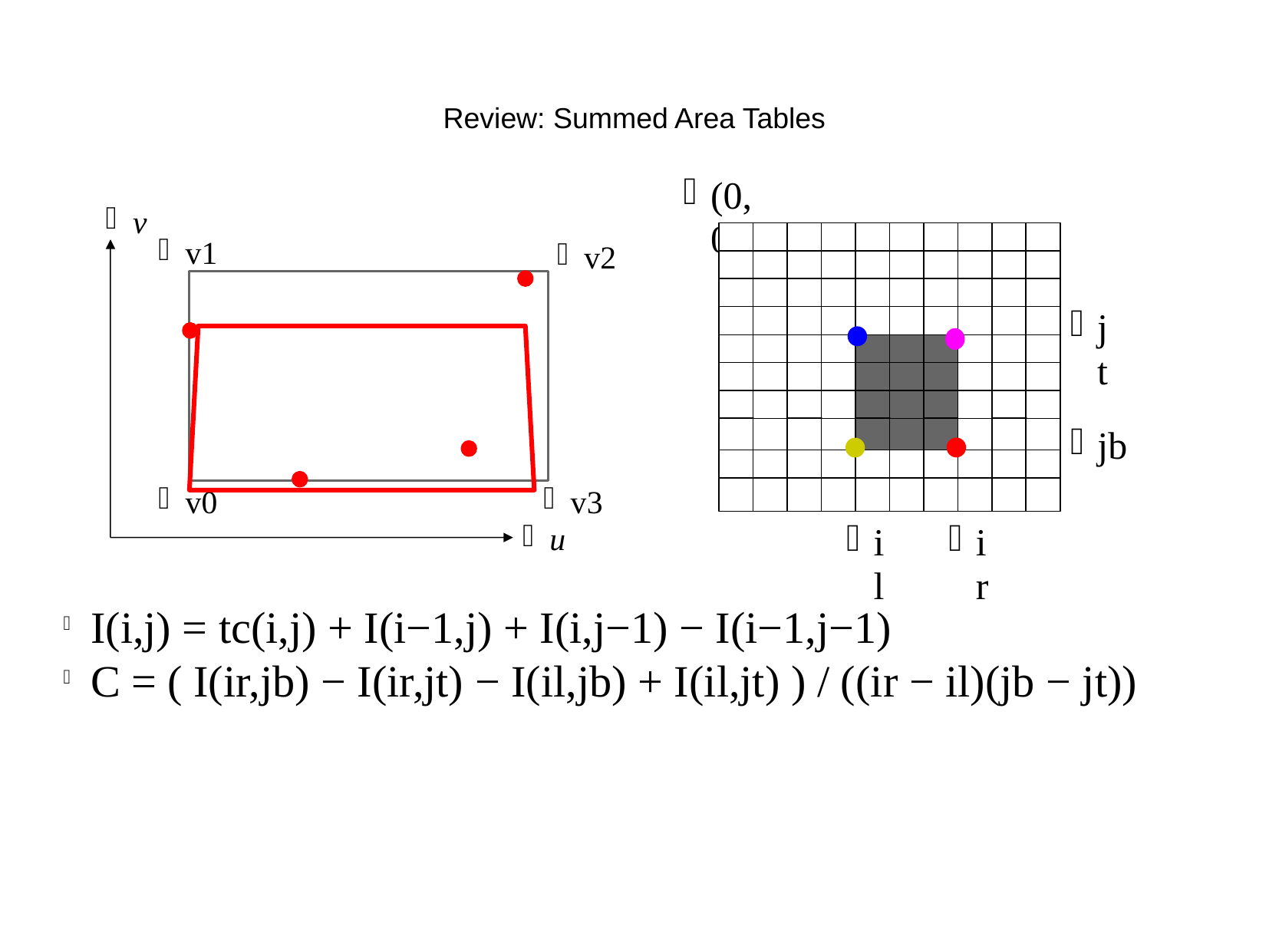

Review: Summed Area Tables
(0,0)
v

v1
v2

jt

jb

v0
v3

u
il
ir

I(i,j) = tc(i,j) + I(i−1,j) + I(i,j−1) − I(i−1,j−1)
C = ( I(ir,jb) − I(ir,jt) − I(il,jb) + I(il,jt) ) / ((ir − il)(jb − jt))